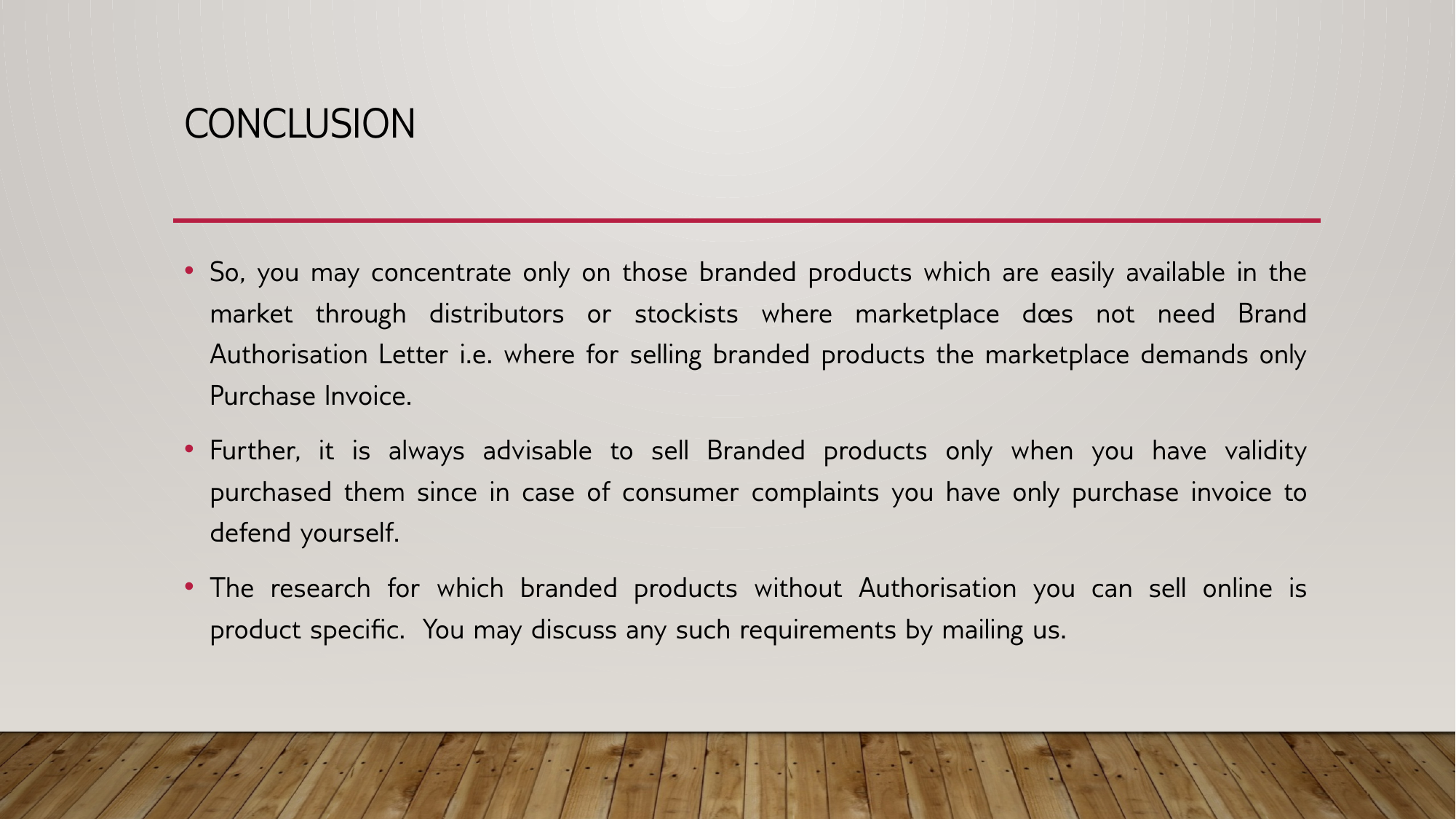

# Conclusion
So, you may concentrate only on those branded products which are easily available in the market through distributors or stockists where marketplace does not need Brand Authorisation Letter i.e. where for selling branded products the marketplace demands only Purchase Invoice.
Further, it is always advisable to sell Branded products only when you have validity purchased them since in case of consumer complaints you have only purchase invoice to defend yourself.
The research for which branded products without Authorisation you can sell online is product specific.  You may discuss any such requirements by mailing us.